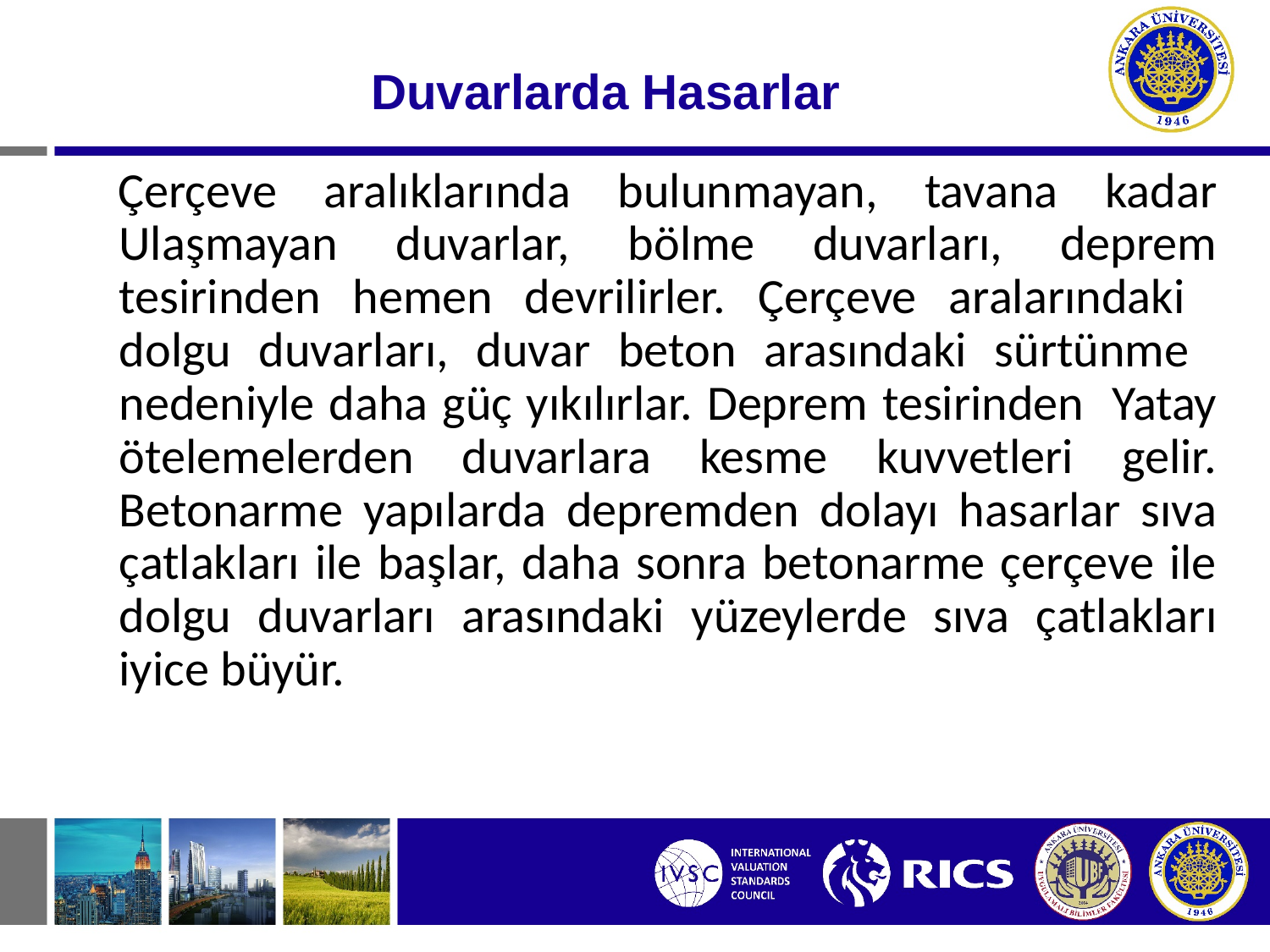

# Duvarlarda Hasarlar
Çerçeve aralıklarında bulunmayan, tavana kadar Ulaşmayan duvarlar, bölme duvarları, deprem tesirinden hemen devrilirler. Çerçeve aralarındaki  dolgu duvarları, duvar beton arasındaki sürtünme  nedeniyle daha güç yıkılırlar. Deprem tesirinden  Yatay ötelemelerden duvarlara kesme kuvvetleri gelir. Betonarme yapılarda depremden dolayı hasarlar sıva çatlakları ile başlar, daha sonra betonarme çerçeve ile dolgu duvarları arasındaki yüzeylerde sıva çatlakları iyice büyür.